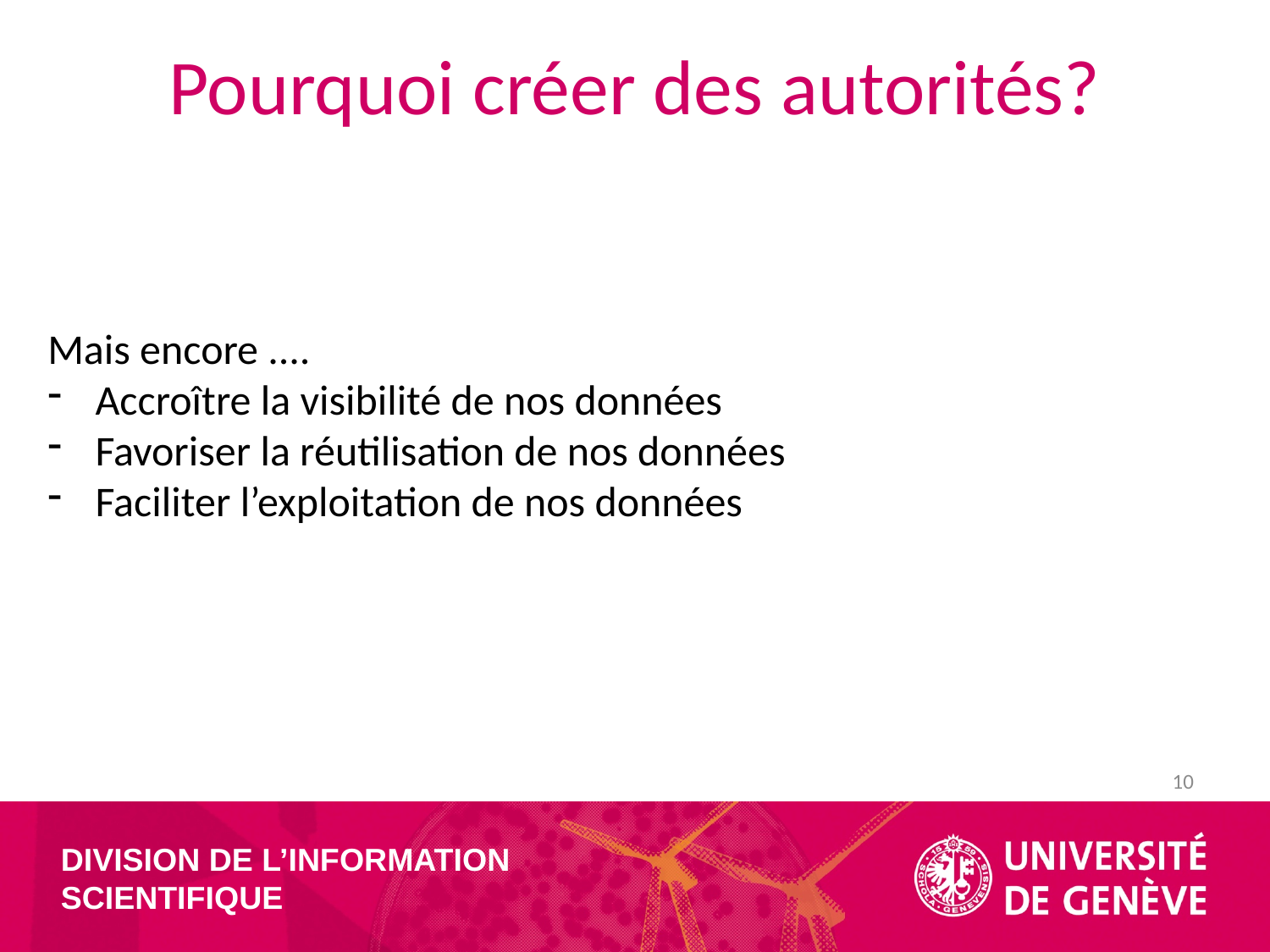

# Pourquoi créer des autorités?
Mais encore ....
Accroître la visibilité de nos données
Favoriser la réutilisation de nos données
Faciliter l’exploitation de nos données

10